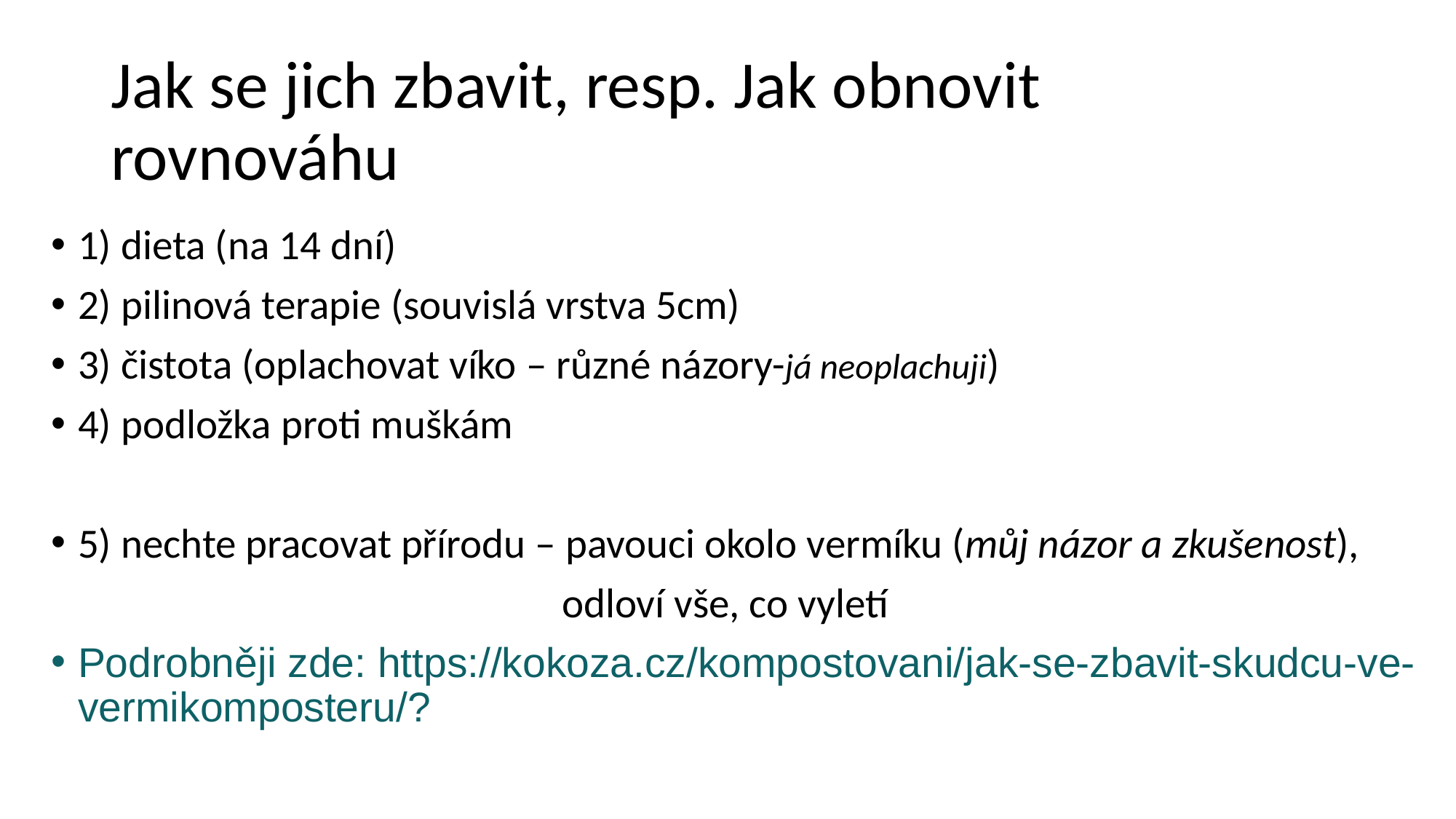

# Jak se jich zbavit, resp. Jak obnovit rovnováhu
1) dieta (na 14 dní)
2) pilinová terapie (souvislá vrstva 5cm)
3) čistota (oplachovat víko – různé názory-já neoplachuji)
4) podložka proti muškám

5) nechte pracovat přírodu – pavouci okolo vermíku (můj názor a zkušenost),
                                                      odloví vše, co vyletí
Podrobněji zde: https://kokoza.cz/kompostovani/jak-se-zbavit-skudcu-ve-vermikomposteru/?